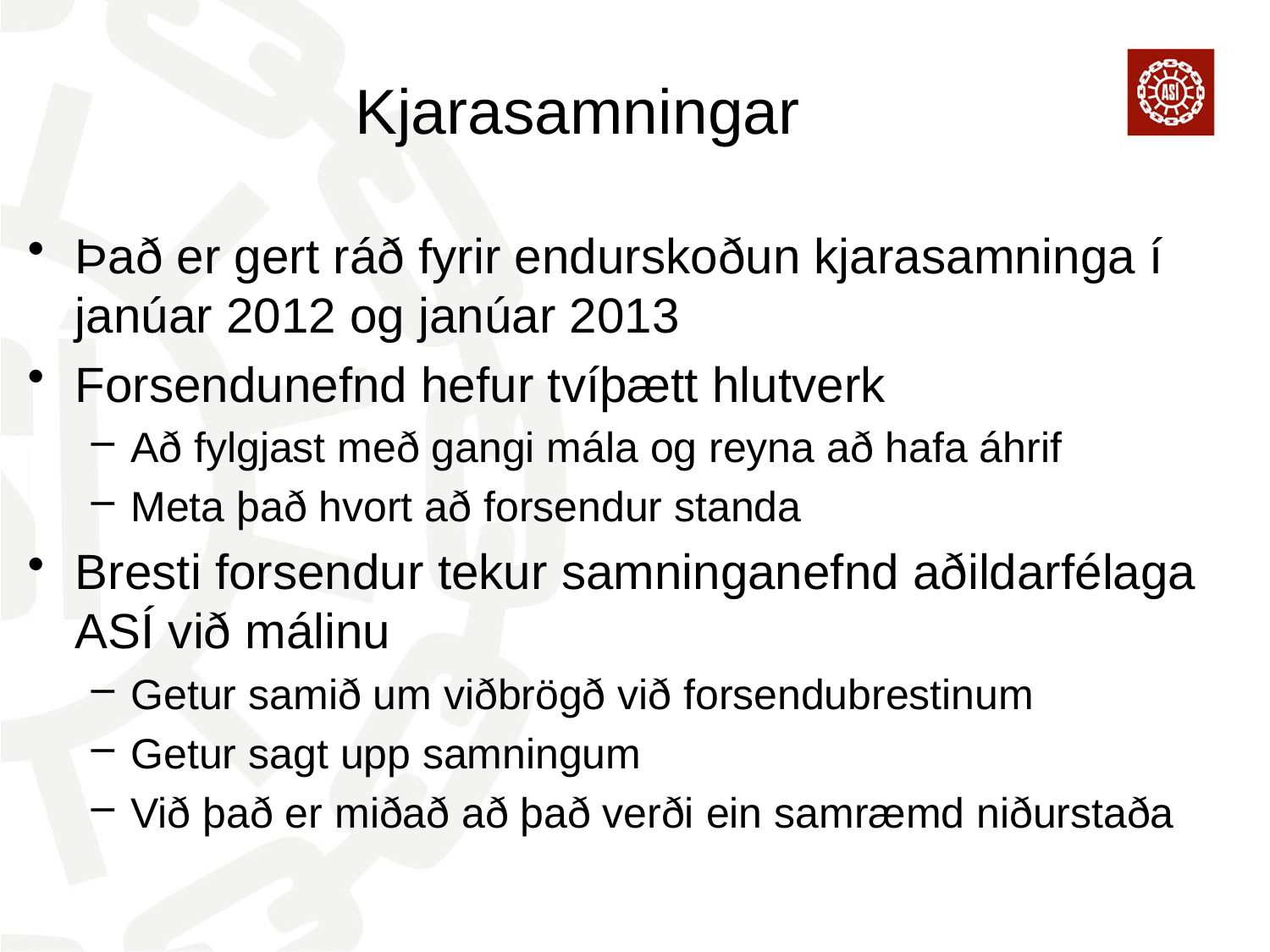

# Kjarasamningar
Það er gert ráð fyrir endurskoðun kjarasamninga í janúar 2012 og janúar 2013
Forsendunefnd hefur tvíþætt hlutverk
Að fylgjast með gangi mála og reyna að hafa áhrif
Meta það hvort að forsendur standa
Bresti forsendur tekur samninganefnd aðildarfélaga ASÍ við málinu
Getur samið um viðbrögð við forsendubrestinum
Getur sagt upp samningum
Við það er miðað að það verði ein samræmd niðurstaða